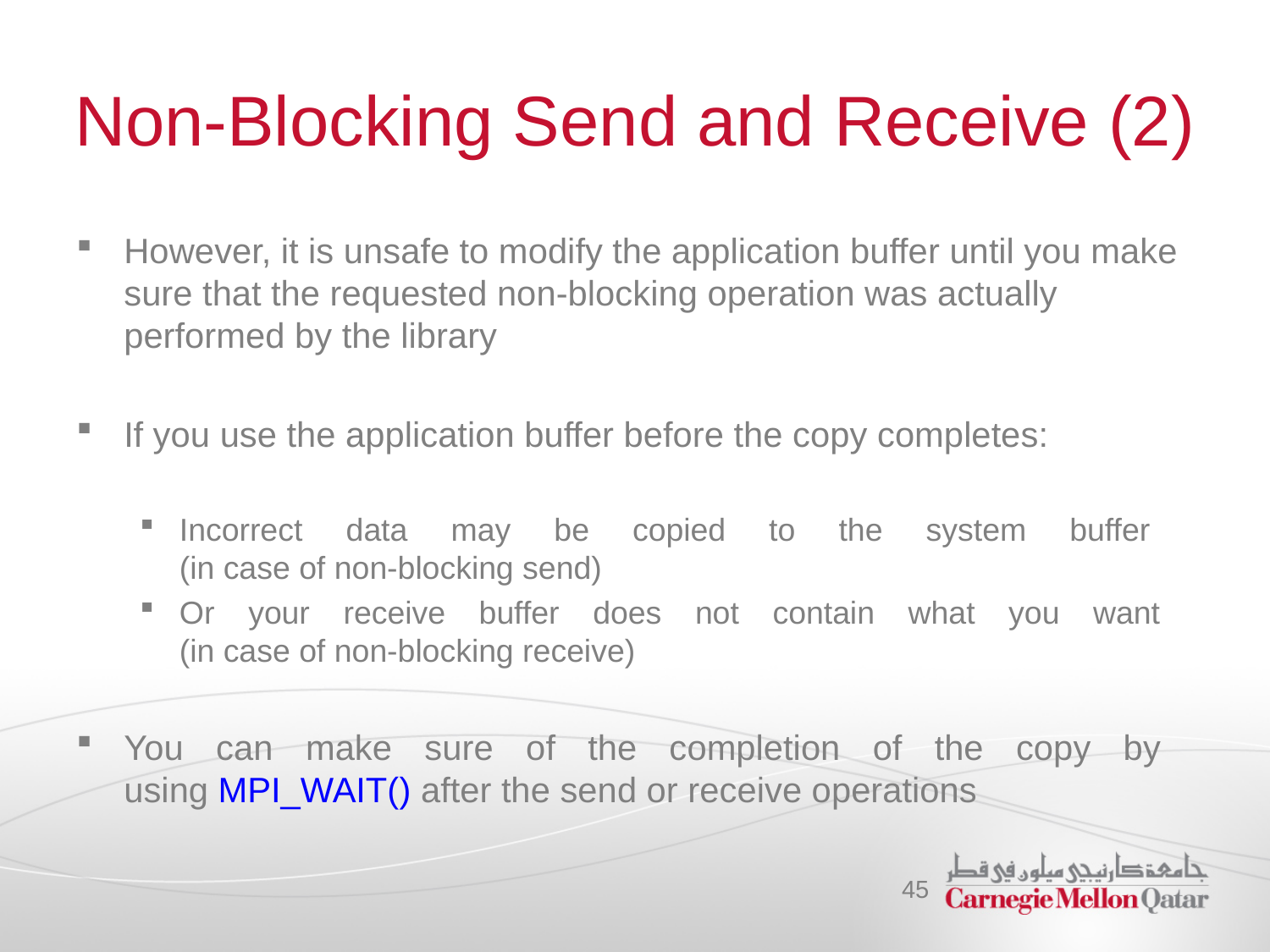

# Non-Blocking Send and Receive (2)
However, it is unsafe to modify the application buffer until you make sure that the requested non-blocking operation was actually performed by the library

If you use the application buffer before the copy completes:

Incorrect data may be copied to the system buffer
(in case of non-blocking send)
Or your receive buffer does not contain what you want
(in case of non-blocking receive)

You can make sure of the completion of the copy by
using MPI_WAIT() after the send or receive operations

45